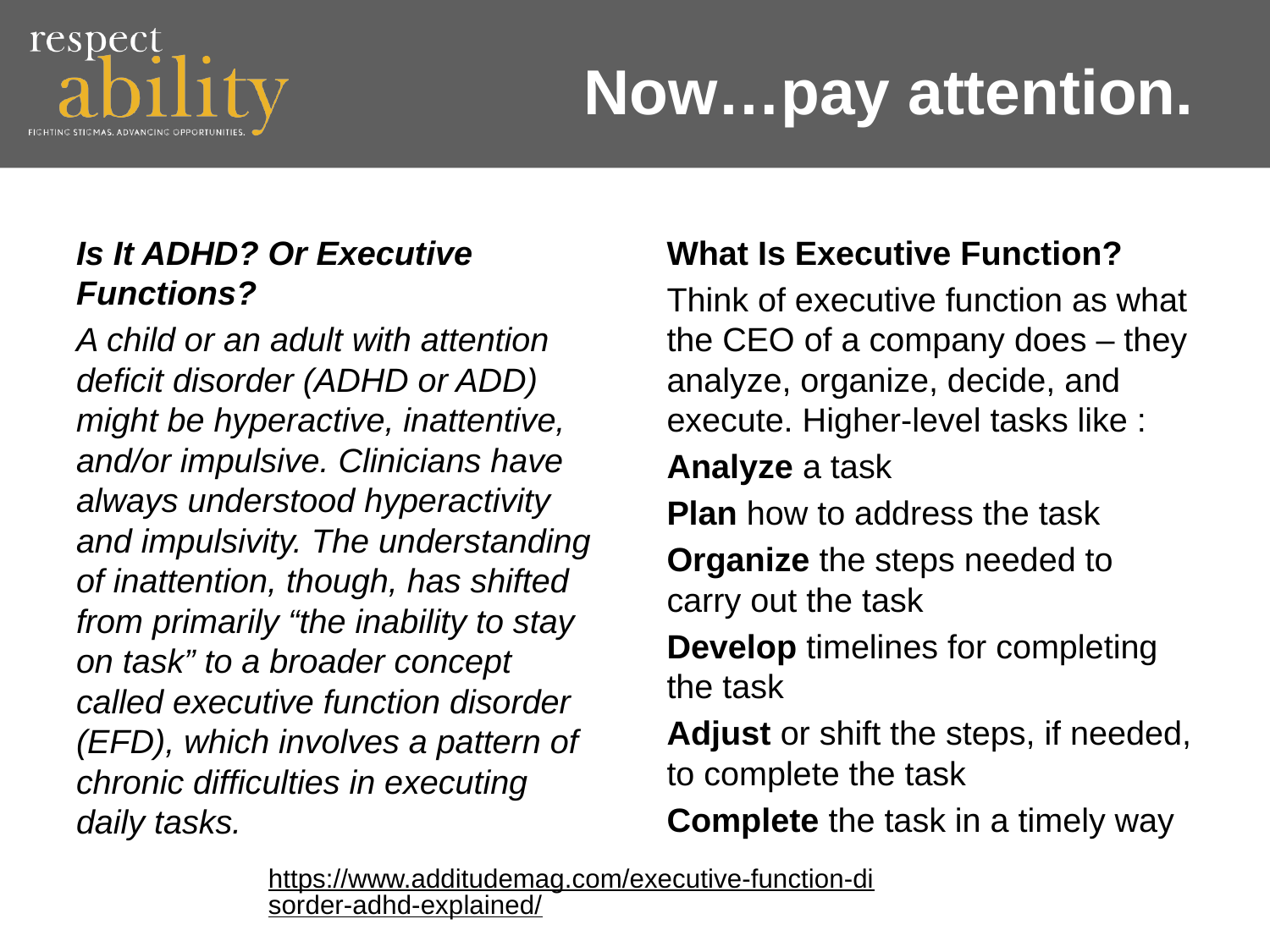

# Now…pay attention.
Is It ADHD? Or Executive Functions?
A child or an adult with attention deficit disorder (ADHD or ADD) might be hyperactive, inattentive, and/or impulsive. Clinicians have always understood hyperactivity and impulsivity. The understanding of inattention, though, has shifted from primarily “the inability to stay on task” to a broader concept called executive function disorder (EFD), which involves a pattern of chronic difficulties in executing daily tasks.
What Is Executive Function?
Think of executive function as what the CEO of a company does – they analyze, organize, decide, and execute. Higher-level tasks like :
Analyze a task
Plan how to address the task
Organize the steps needed to carry out the task
Develop timelines for completing the task
Adjust or shift the steps, if needed, to complete the task
Complete the task in a timely way

https://www.additudemag.com/executive-function-disorder-adhd-explained/